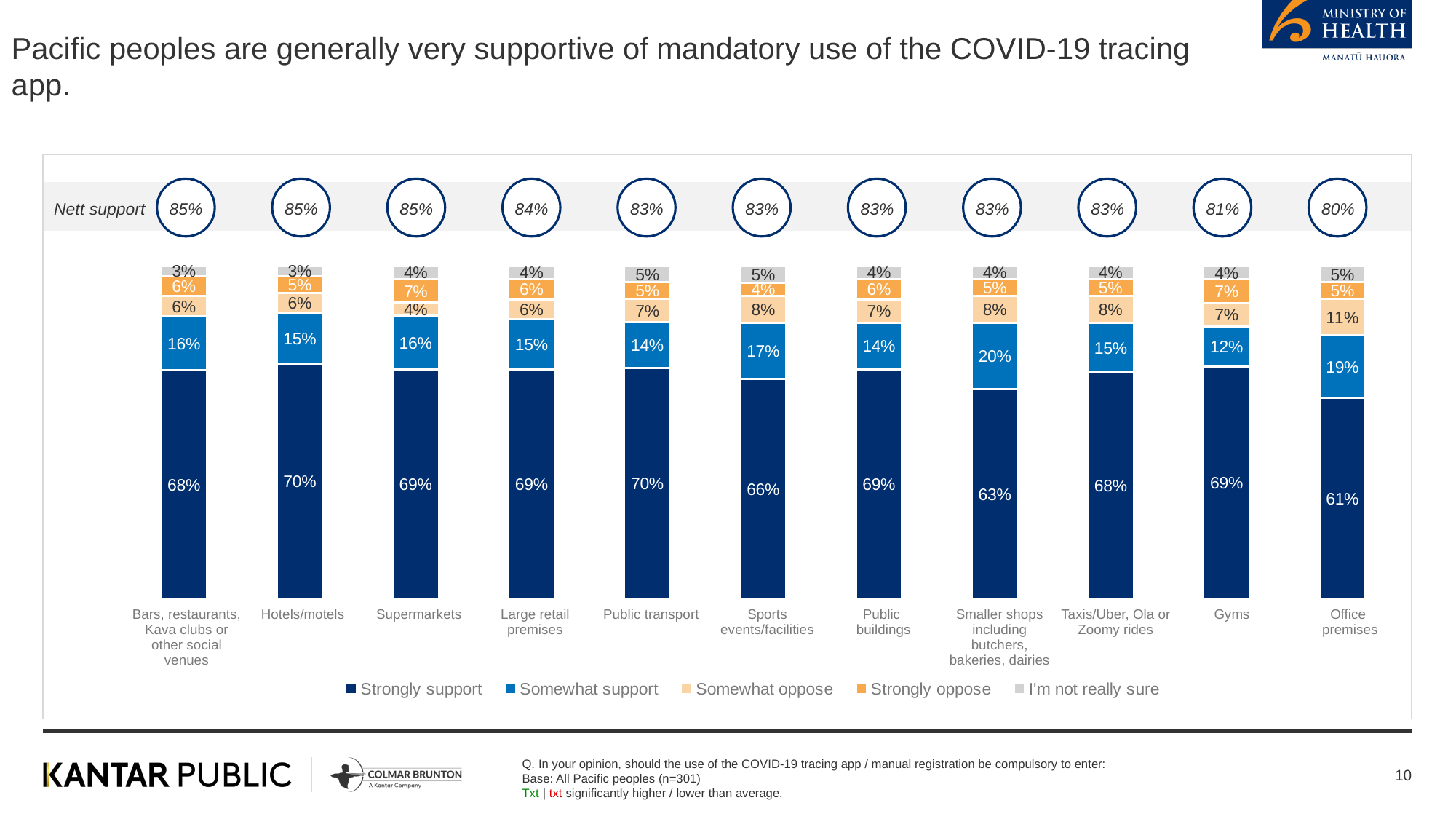

# Pacific peoples are generally very supportive of mandatory use of the COVID-19 tracing app.

### Chart

| Category | Strongly support | Somewhat support | Somewhat oppose | Strongly oppose | I'm not really sure |
|---|---|---|---|---|---|
| Bars, restaruants, Kava clubs or other social venues | 0.68 | 0.16 | 0.06 | 0.06 | 0.03 |
| Hotels/motels | 0.7 | 0.15 | 0.06 | 0.05 | 0.03 |
| Supermarkets | 0.69 | 0.16 | 0.04 | 0.07 | 0.04 |
| Large retail premises | 0.69 | 0.15 | 0.06 | 0.06 | 0.04 |
| Public transport | 0.7 | 0.14 | 0.07 | 0.05 | 0.05 |
| Sports events/facilities | 0.66 | 0.17 | 0.08 | 0.04 | 0.05 |
| Public buildings | 0.69 | 0.14 | 0.07 | 0.06 | 0.04 |
| Smaller shops including butchers, bakeries, dairies | 0.63 | 0.2 | 0.08 | 0.05 | 0.04 |
| Taxis/Uber, Ola or Zoomy rides | 0.68 | 0.15 | 0.08 | 0.05 | 0.04 |
| Gyms | 0.69 | 0.12 | 0.07 | 0.07 | 0.04 |
| Office premises | 0.61 | 0.19 | 0.11 | 0.05 | 0.05 |

| 85% | 85% | 85% | 84% | 83% | 83% | 83% | 83% | 83% | 81% | 80% |
| --- | --- | --- | --- | --- | --- | --- | --- | --- | --- | --- |
Nett support
| Bars, restaurants, Kava clubs or other social venues | Hotels/motels | Supermarkets | Large retail premises | Public transport | Sports events/facilities | Public buildings | Smaller shops including butchers, bakeries, dairies | Taxis/Uber, Ola or Zoomy rides | Gyms | Office premises |
| --- | --- | --- | --- | --- | --- | --- | --- | --- | --- | --- |
Q. In your opinion, should the use of the COVID-19 tracing app / manual registration be compulsory to enter:
Base: All Pacific peoples (n=301)
Txt | txt significantly higher / lower than average.
10